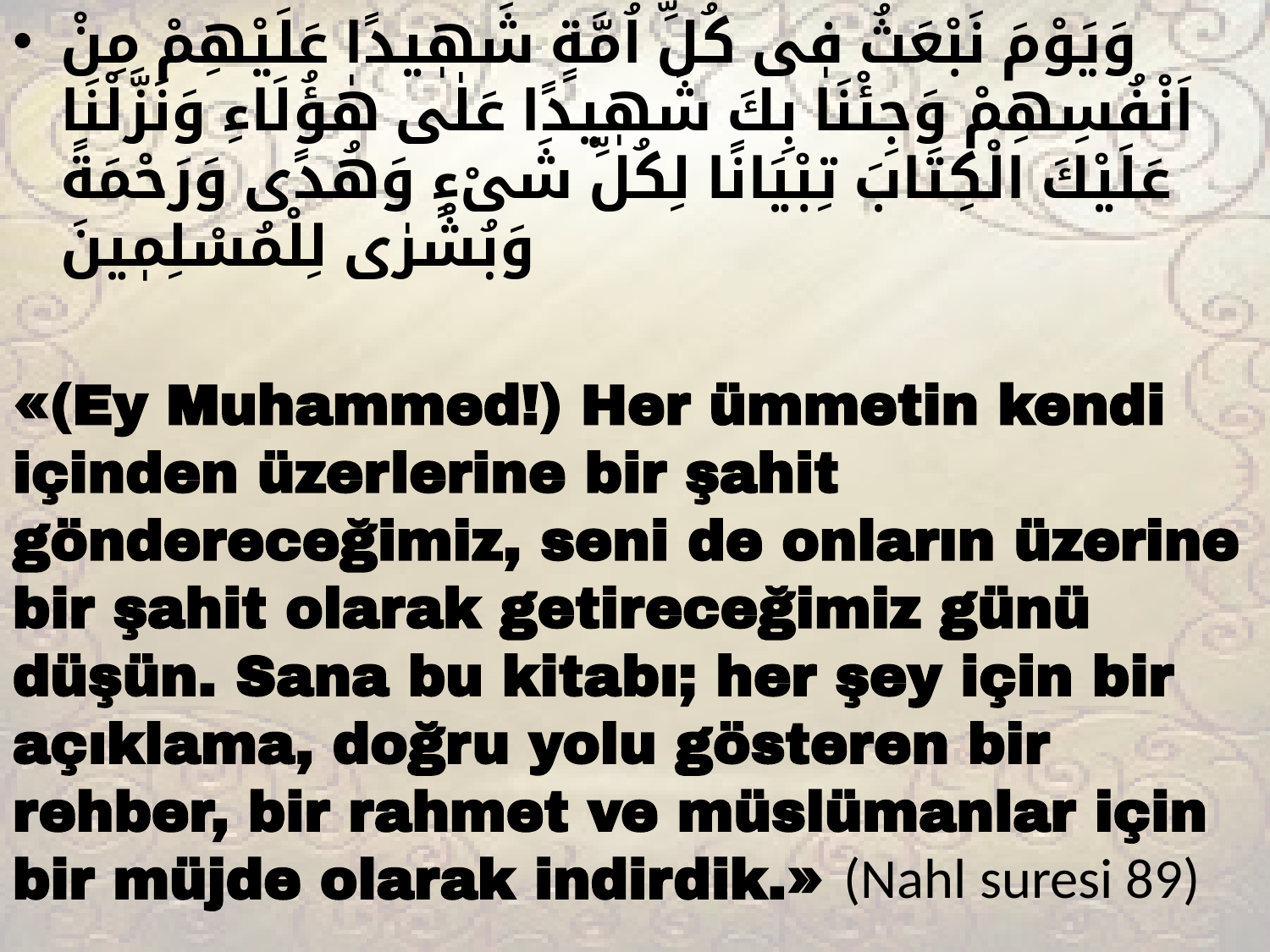

وَيَوْمَ نَبْعَثُ فٖى كُلِّ اُمَّةٍ شَهٖيدًا عَلَيْهِمْ مِنْ اَنْفُسِهِمْ وَجِئْنَا بِكَ شَهٖيدًا عَلٰى هٰؤُلَاءِ وَنَزَّلْنَا عَلَيْكَ الْكِتَابَ تِبْيَانًا لِكُلِّ شَیْءٍ وَهُدًى وَرَحْمَةً وَبُشْرٰى لِلْمُسْلِمٖينَ

«(Ey Muhammed!) Her ümmetin kendi içinden üzerlerine bir şahit göndereceğimiz, seni de onların üzerine bir şahit olarak getireceğimiz günü düşün. Sana bu kitabı; her şey için bir açıklama, doğru yolu gösteren bir rehber, bir rahmet ve müslümanlar için bir müjde olarak indirdik.» (Nahl suresi 89)